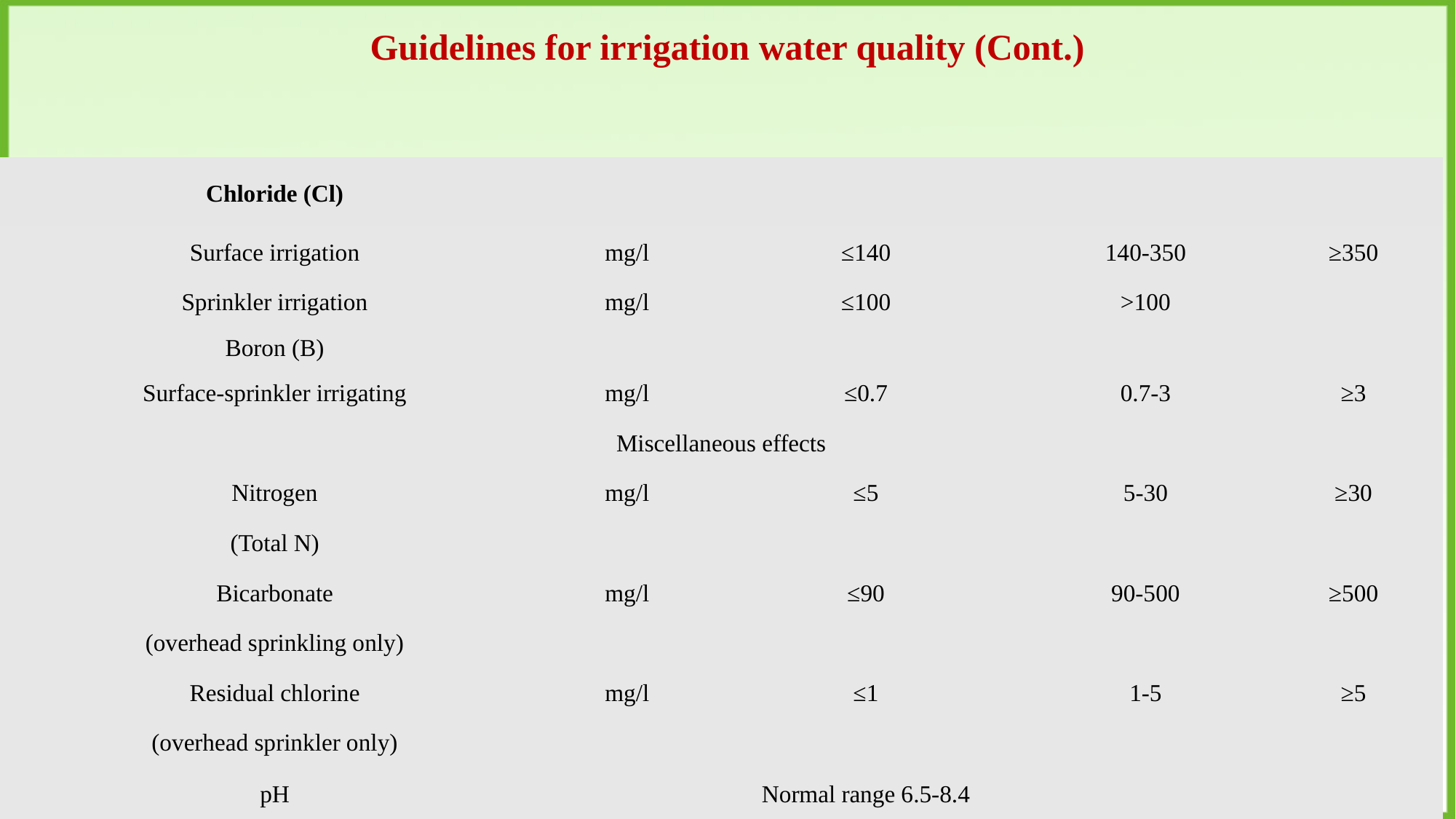

Guidelines for irrigation water quality (Cont.)
| Chloride (Cl) |  |  |  |  |
| --- | --- | --- | --- | --- |
| Surface irrigation | mg/l | ≤140 | 140-350 | ≥350 |
| Sprinkler irrigation | mg/l | ≤100 | >100 |  |
| Boron (B) |  |  |  |  |
| Surface-sprinkler irrigating | mg/l | ≤0.7 | 0.7-3 | ≥3 |
| Miscellaneous effects |  |  |  |  |
| Nitrogen | mg/l | ≤5 | 5-30 | ≥30 |
| (Total N) |  |  |  |  |
| Bicarbonate | mg/l | ≤90 | 90-500 | ≥500 |
| (overhead sprinkling only) |  |  |  |  |
| Residual chlorine | mg/l | ≤1 | 1-5 | ≥5 |
| (overhead sprinkler only) |  |  |  |  |
| pH |  | Normal range 6.5-8.4 |  |  |
14